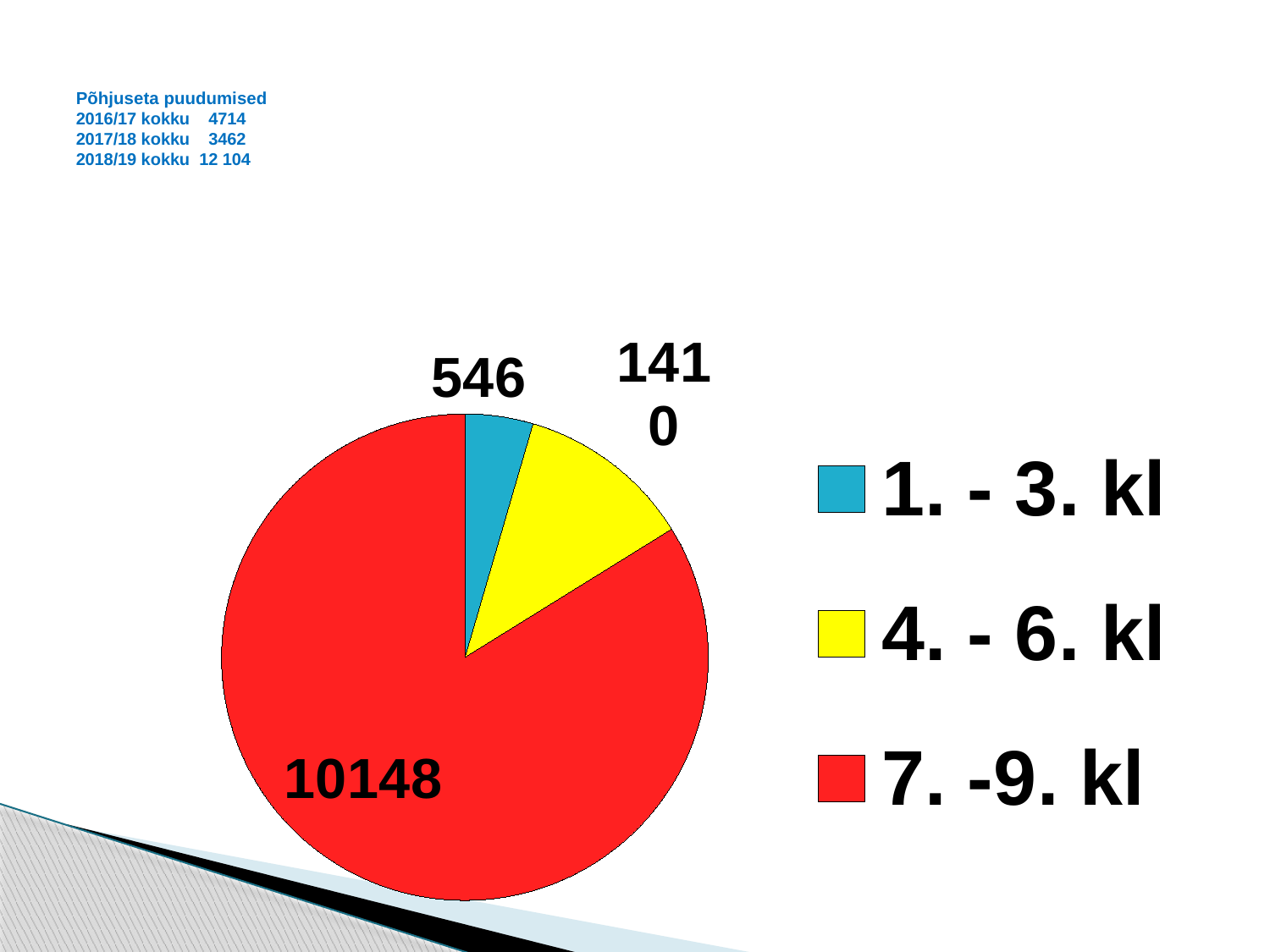

# Põhjuseta puudumised 2016/17 kokku    4714 2017/18 kokku    3462 2018/19 kokku  12 104

### Chart

| Category | veerg1 |
|---|---|
| 1. - 3. kl | 546.0 |
| 4. - 6. kl | 1410.0 |
| 7. -9. kl | 10148.0 |